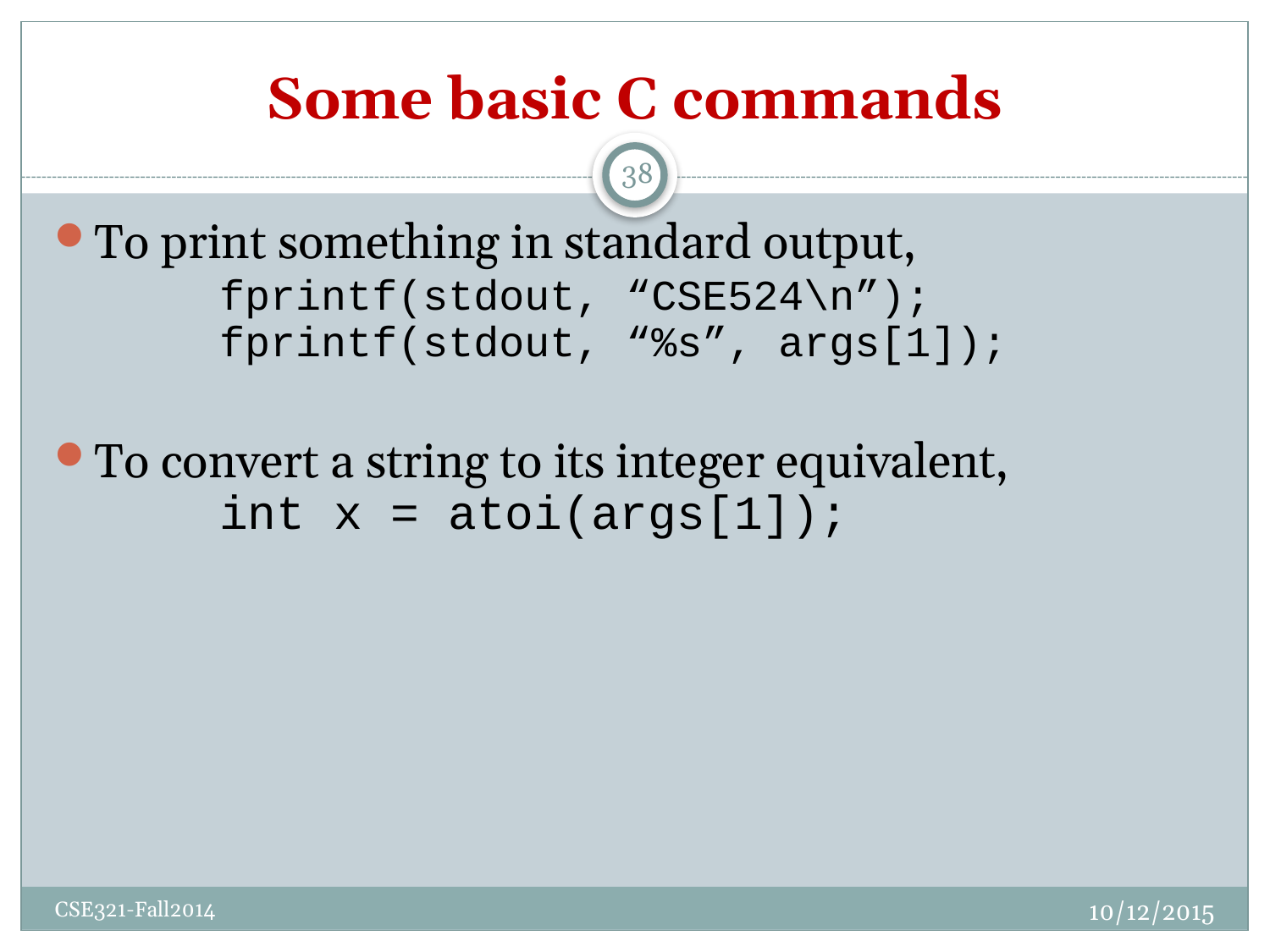

# Some basic C commands
38
To print something in standard output,
	fprintf(stdout, “CSE524\n”);
	fprintf(stdout, “%s”, args[1]);

To convert a string to its integer equivalent,
	int x = atoi(args[1]);

10/12/2015
CSE321-Fall2014